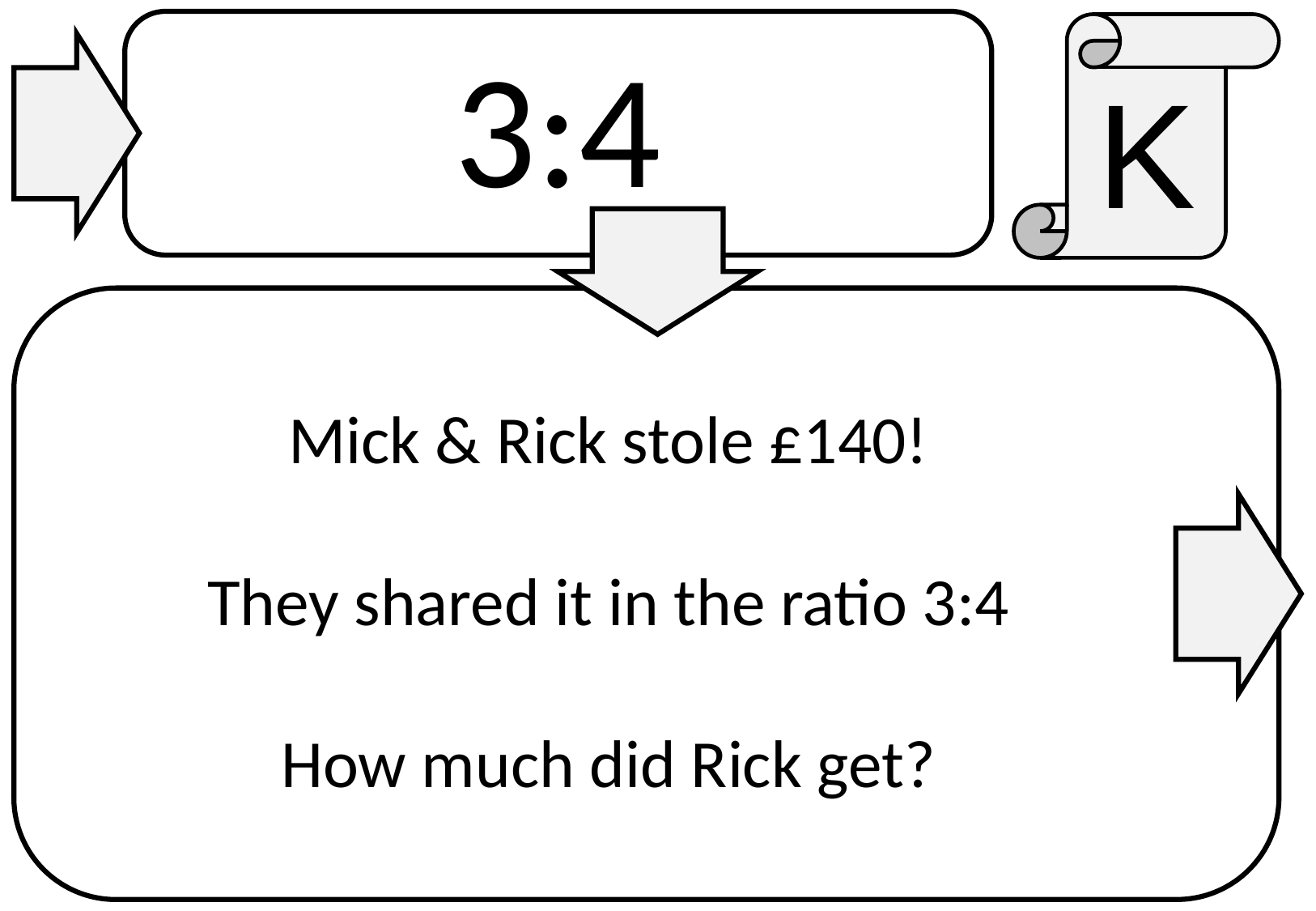

K
3:4

Mick & Rick stole £140!

They shared it in the ratio 3:4

How much did Rick get?